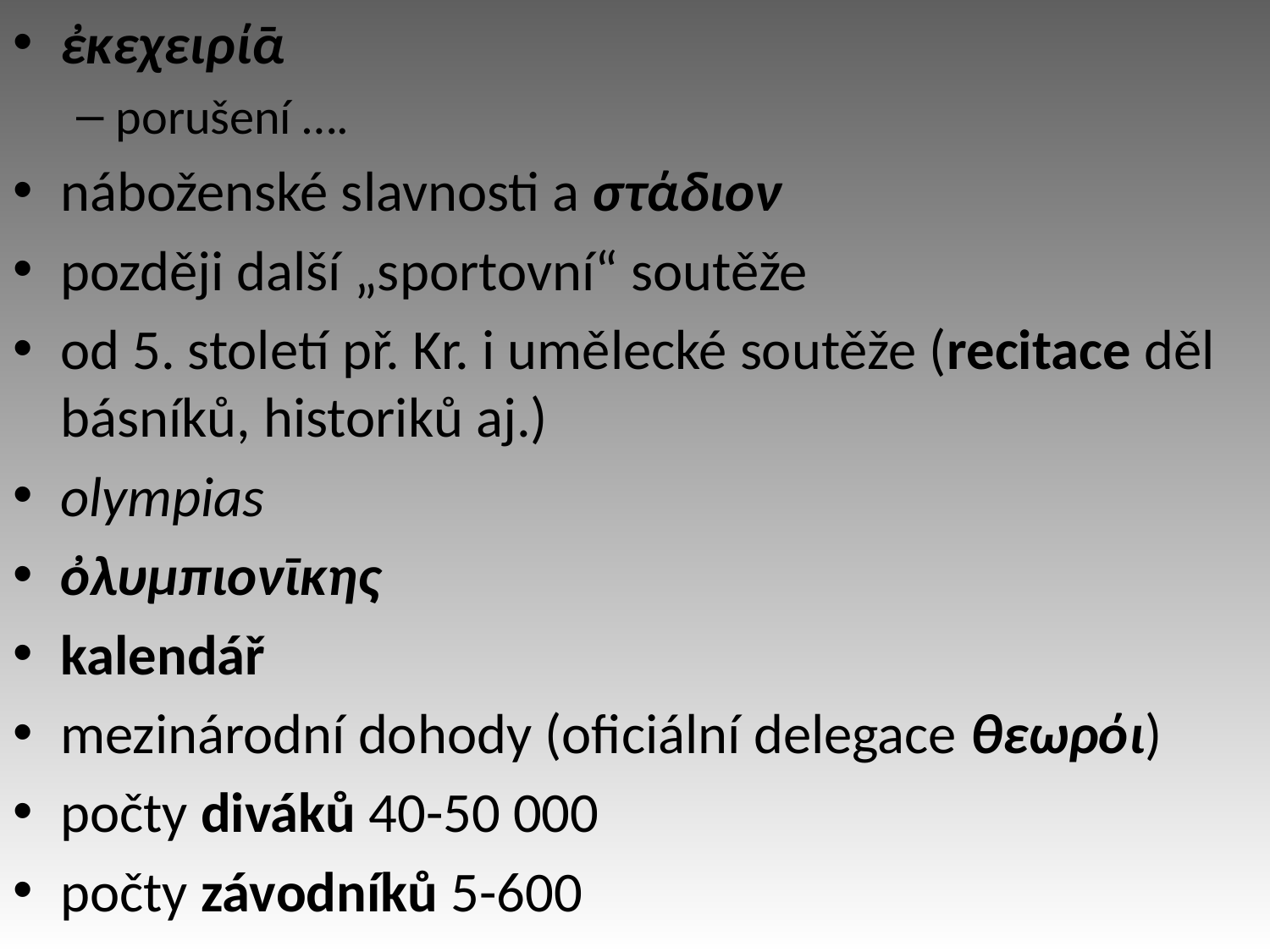

ἐκεχειρίᾱ
porušení ….
náboženské slavnosti a στάδιον
později další „sportovní“ soutěže
od 5. století př. Kr. i umělecké soutěže (recitace děl básníků, historiků aj.)
olympias
ὀλυμπιονῑκης
kalendář
mezinárodní dohody (oficiální delegace θεωρόι)
počty diváků 40-50 000
počty závodníků 5-600